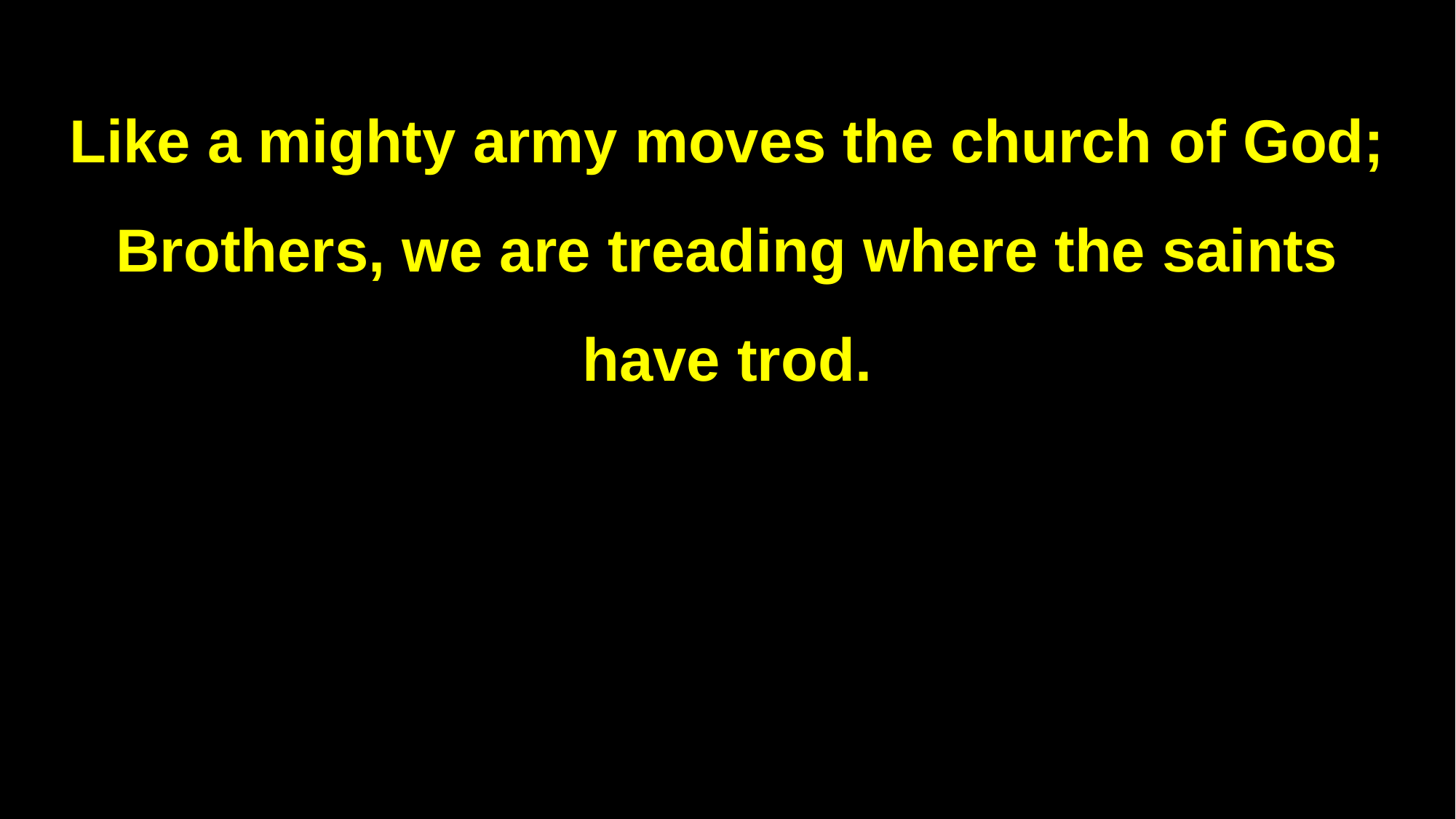

Like a mighty army moves the church of God;
Brothers, we are treading where the saints have trod.